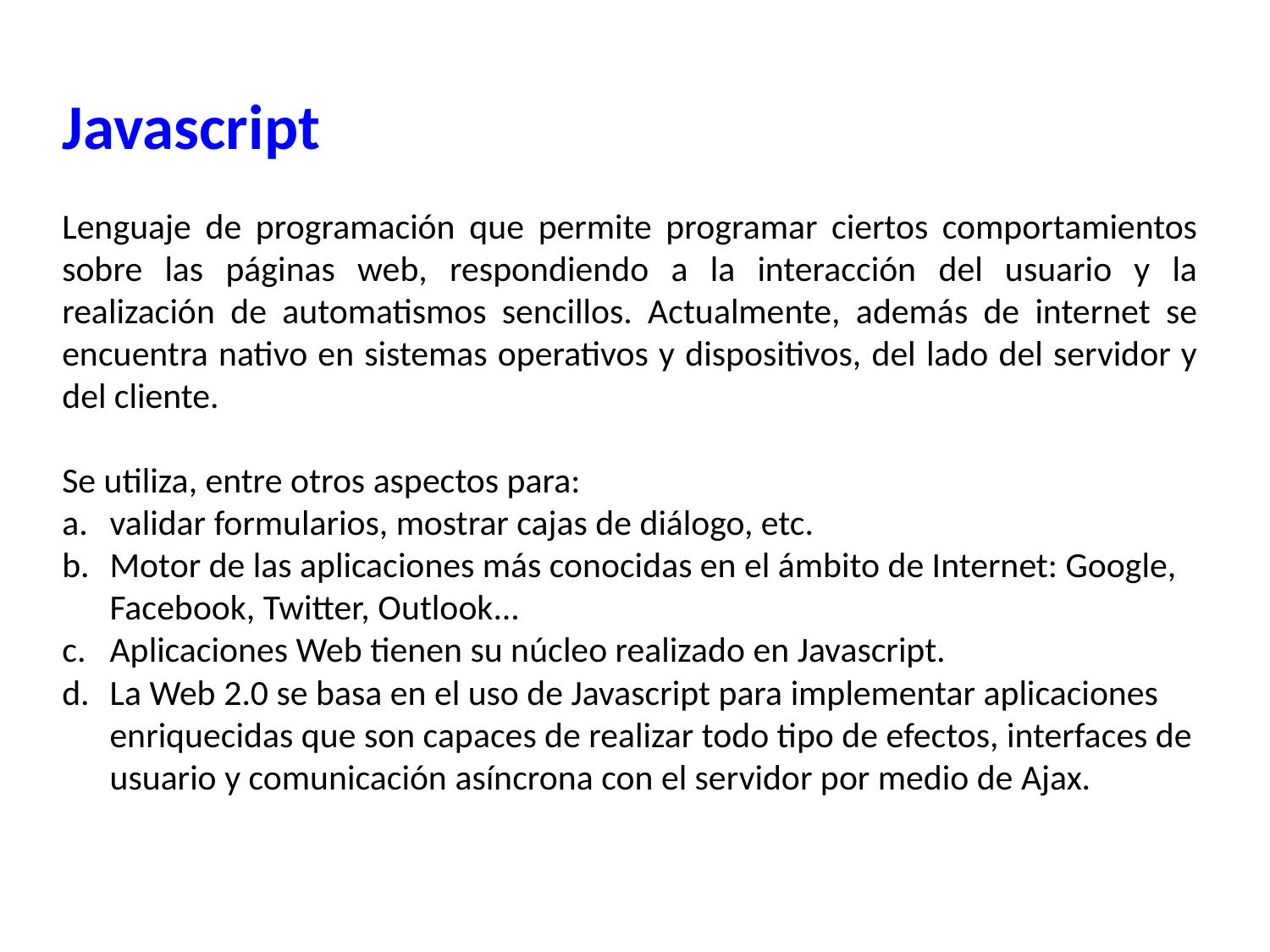

Javascript

Lenguaje de programación que permite programar ciertos comportamientos sobre las páginas web, respondiendo a la interacción del usuario y la realización de automatismos sencillos. Actualmente, además de internet se encuentra nativo en sistemas operativos y dispositivos, del lado del servidor y del cliente.

Se utiliza, entre otros aspectos para:
validar formularios, mostrar cajas de diálogo, etc.
Motor de las aplicaciones más conocidas en el ámbito de Internet: Google, Facebook, Twitter, Outlook...
Aplicaciones Web tienen su núcleo realizado en Javascript.
La Web 2.0 se basa en el uso de Javascript para implementar aplicaciones enriquecidas que son capaces de realizar todo tipo de efectos, interfaces de usuario y comunicación asíncrona con el servidor por medio de Ajax.